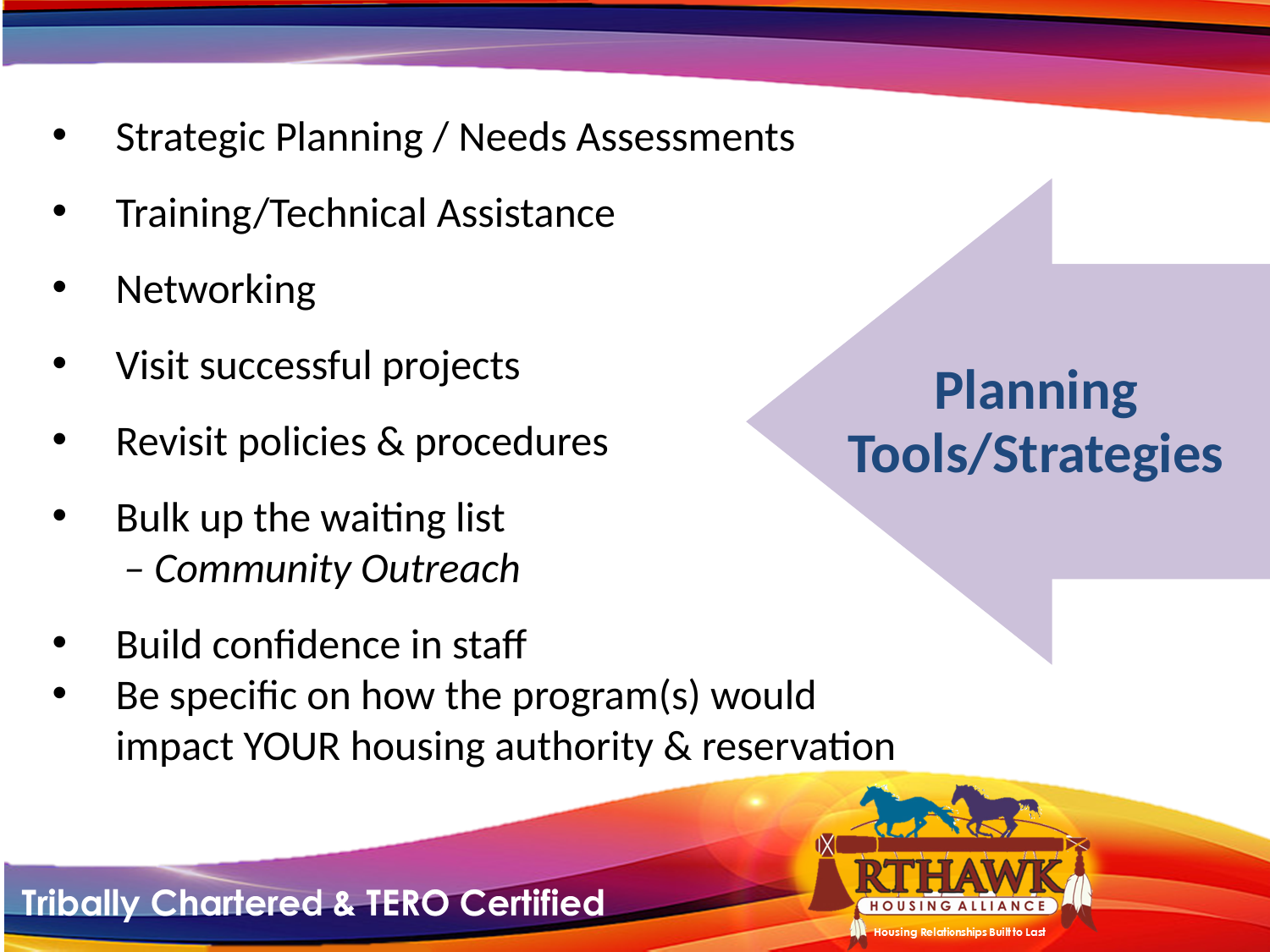

Strategic Planning / Needs Assessments
Training/Technical Assistance
Networking
Visit successful projects
Revisit policies & procedures
Bulk up the waiting list
– Community Outreach
Build confidence in staff
Be specific on how the program(s) would impact YOUR housing authority & reservation

Planning Tools/Strategies